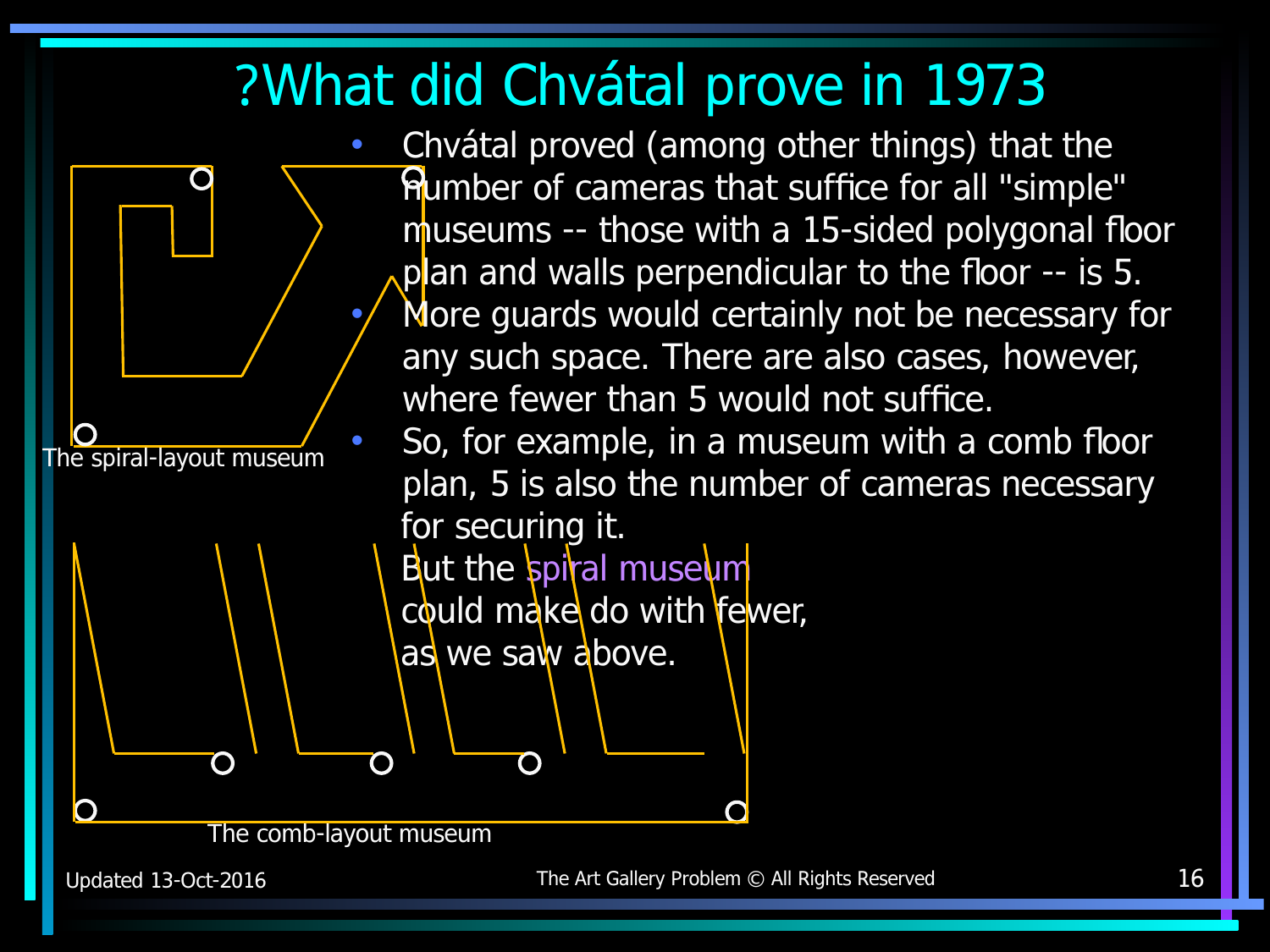

# What did Chvátal prove in 1973?
Chvátal proved (among other things) that the number of cameras that suffice for all "simple" museums -- those with a 15-sided polygonal floor plan and walls perpendicular to the floor -- is 5.
More guards would certainly not be necessary for any such space. There are also cases, however, where fewer than 5 would not suffice.
So, for example, in a museum with a comb floor plan, 5 is also the number of cameras necessary
for securing it.
But the spiral museum
could make do with fewer,
as we saw above.

The spiral-layout museum

The comb-layout museum
The Art Gallery Problem © All Rights Reserved
Updated 13-Oct-2016
16